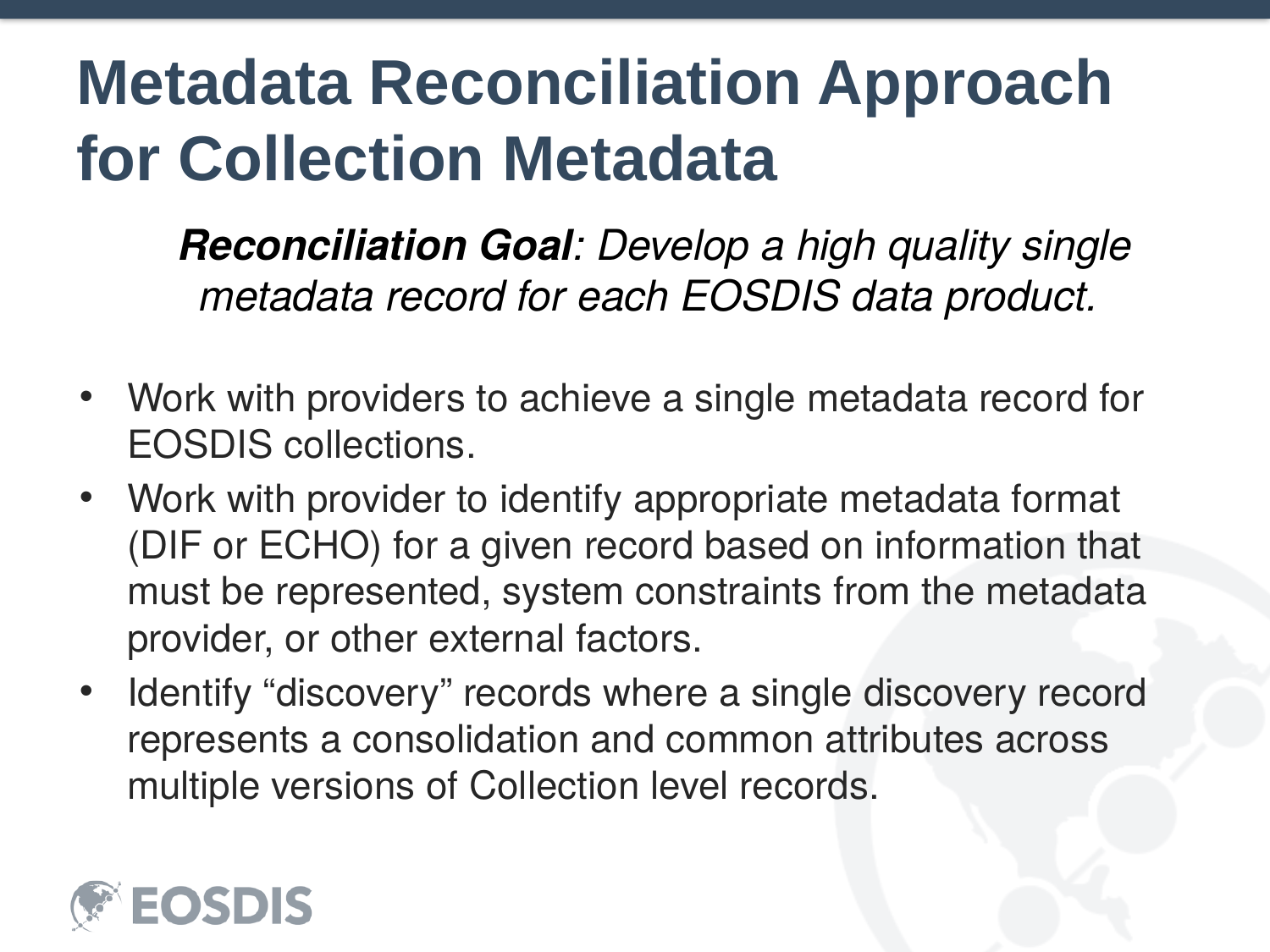

# Metadata Reconciliation Approach for Collection Metadata
Reconciliation Goal: Develop a high quality single metadata record for each EOSDIS data product.
Work with providers to achieve a single metadata record for  EOSDIS collections.
Work with provider to identify appropriate metadata format (DIF or ECHO) for a given record based on information that must be represented, system constraints from the metadata provider, or other external factors.
Identify “discovery” records where a single discovery record represents a consolidation and common attributes across multiple versions of Collection level records.